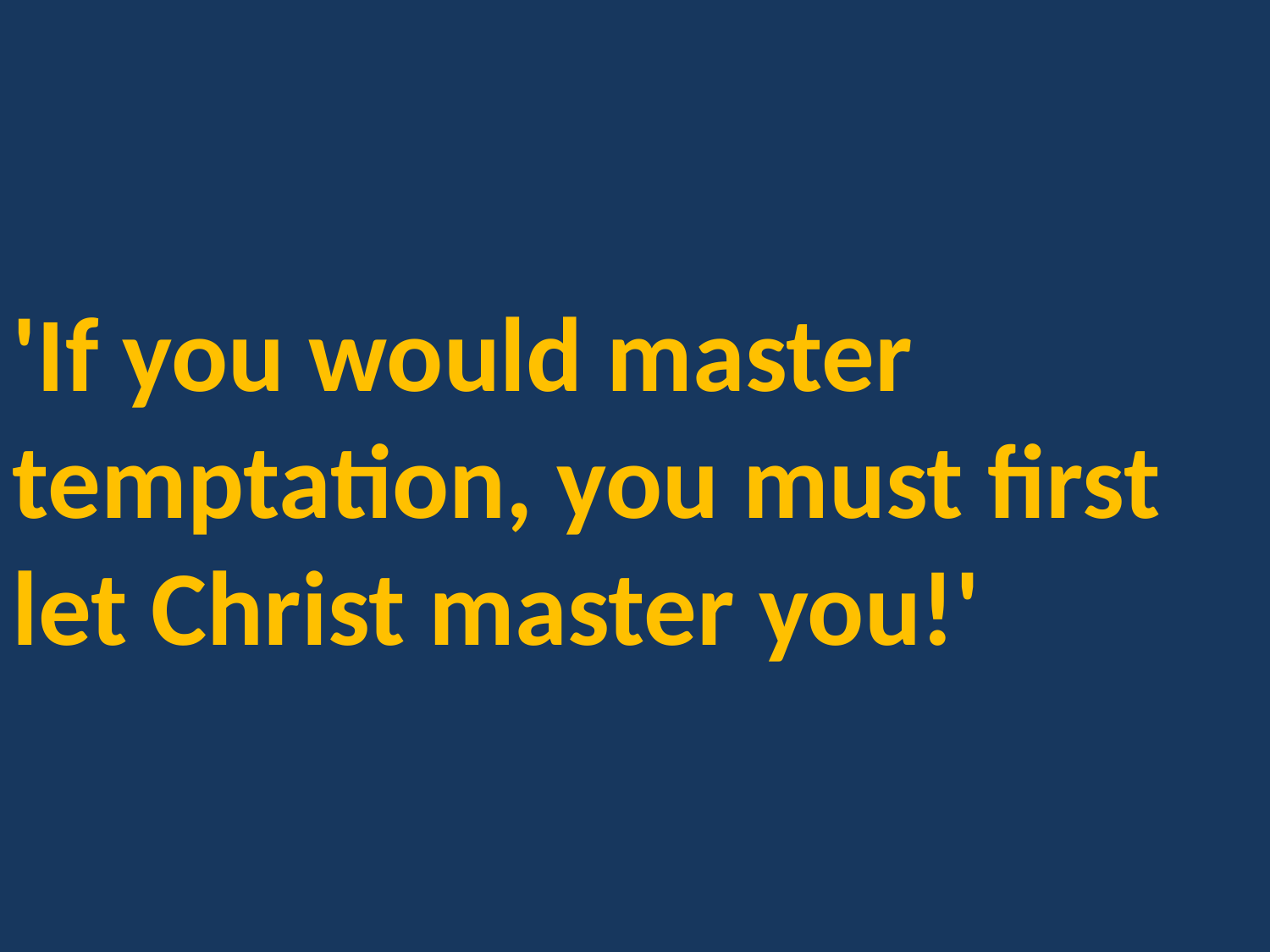

'If you would master temptation, you must first let Christ master you!'